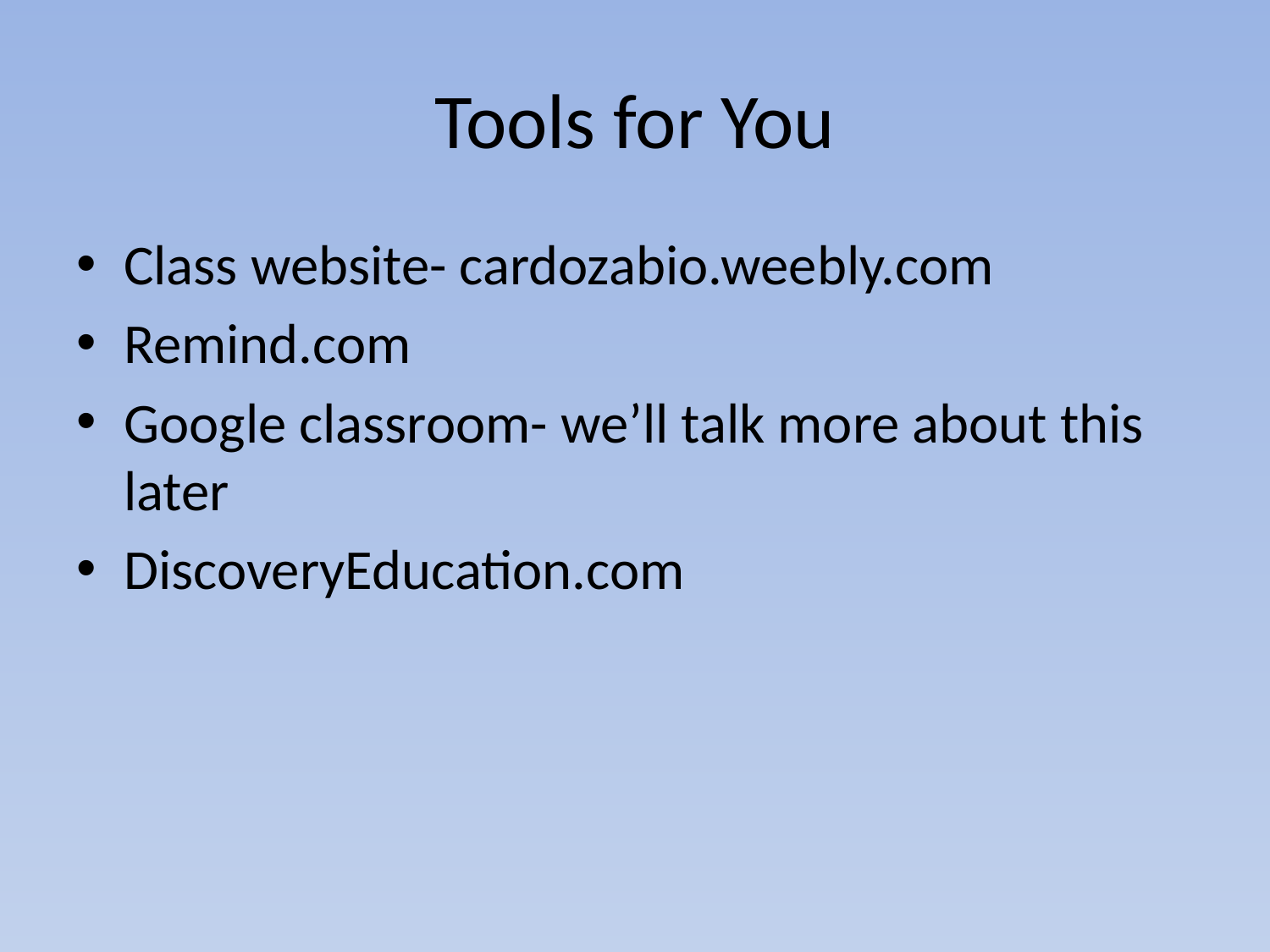

# Tools for You
Class website- cardozabio.weebly.com
Remind.com
Google classroom- we’ll talk more about this later
DiscoveryEducation.com